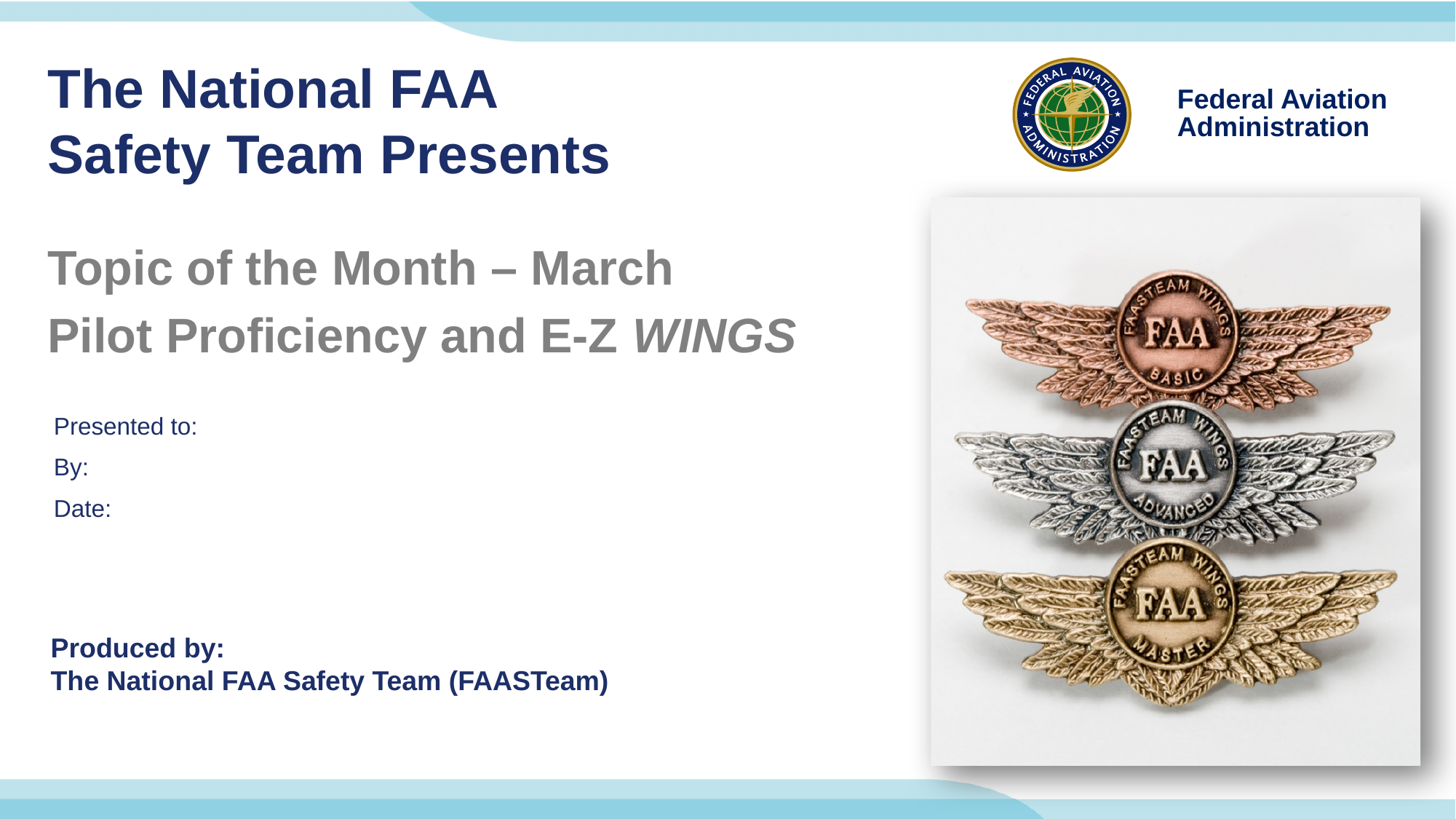

# The National FAA Safety Team Presents
Topic of the Month – March
Pilot Proficiency and E-Z WINGS